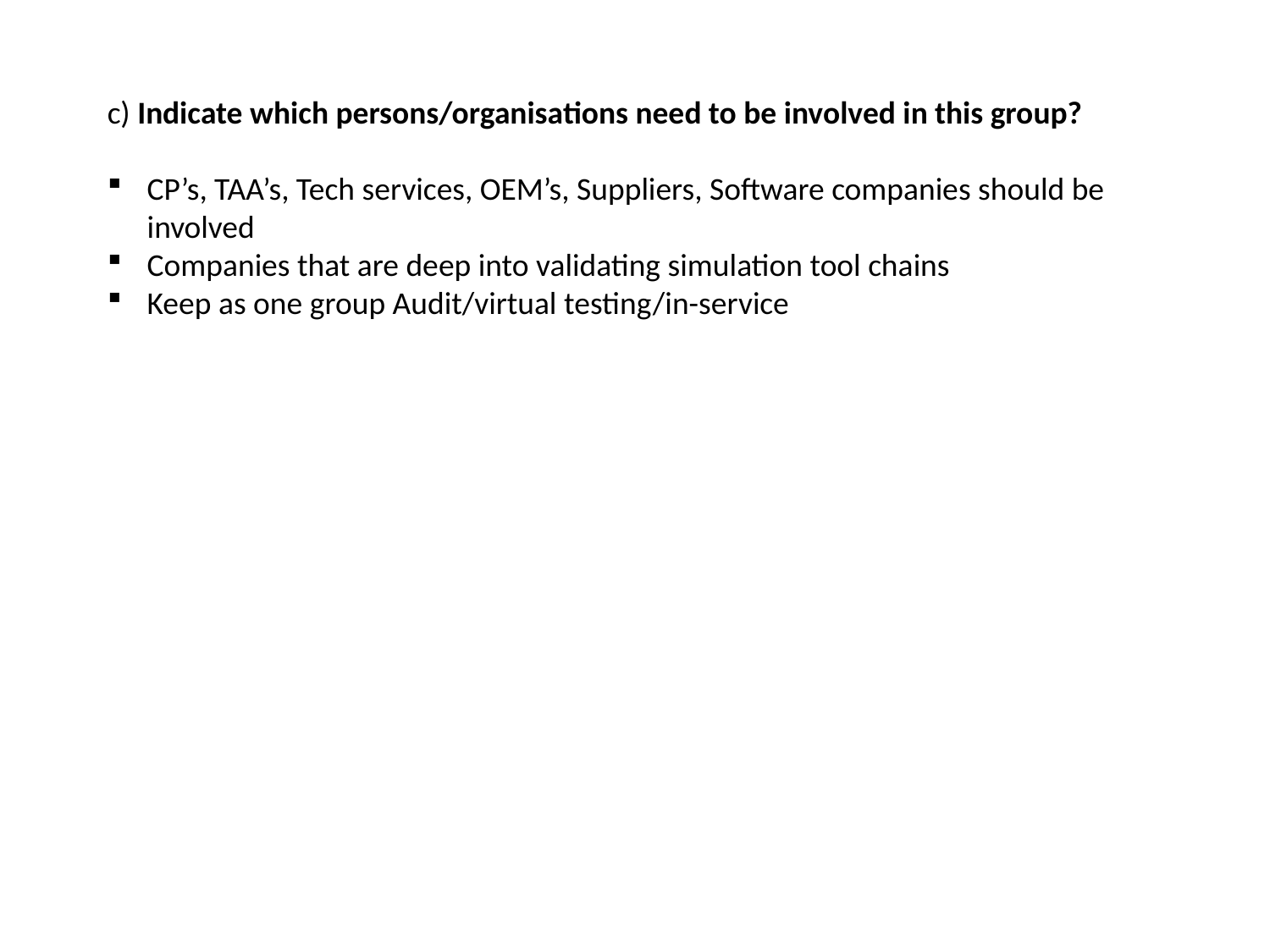

c) Indicate which persons/organisations need to be involved in this group?

CP’s, TAA’s, Tech services, OEM’s, Suppliers, Software companies should be involved
Companies that are deep into validating simulation tool chains
Keep as one group Audit/virtual testing/in-service